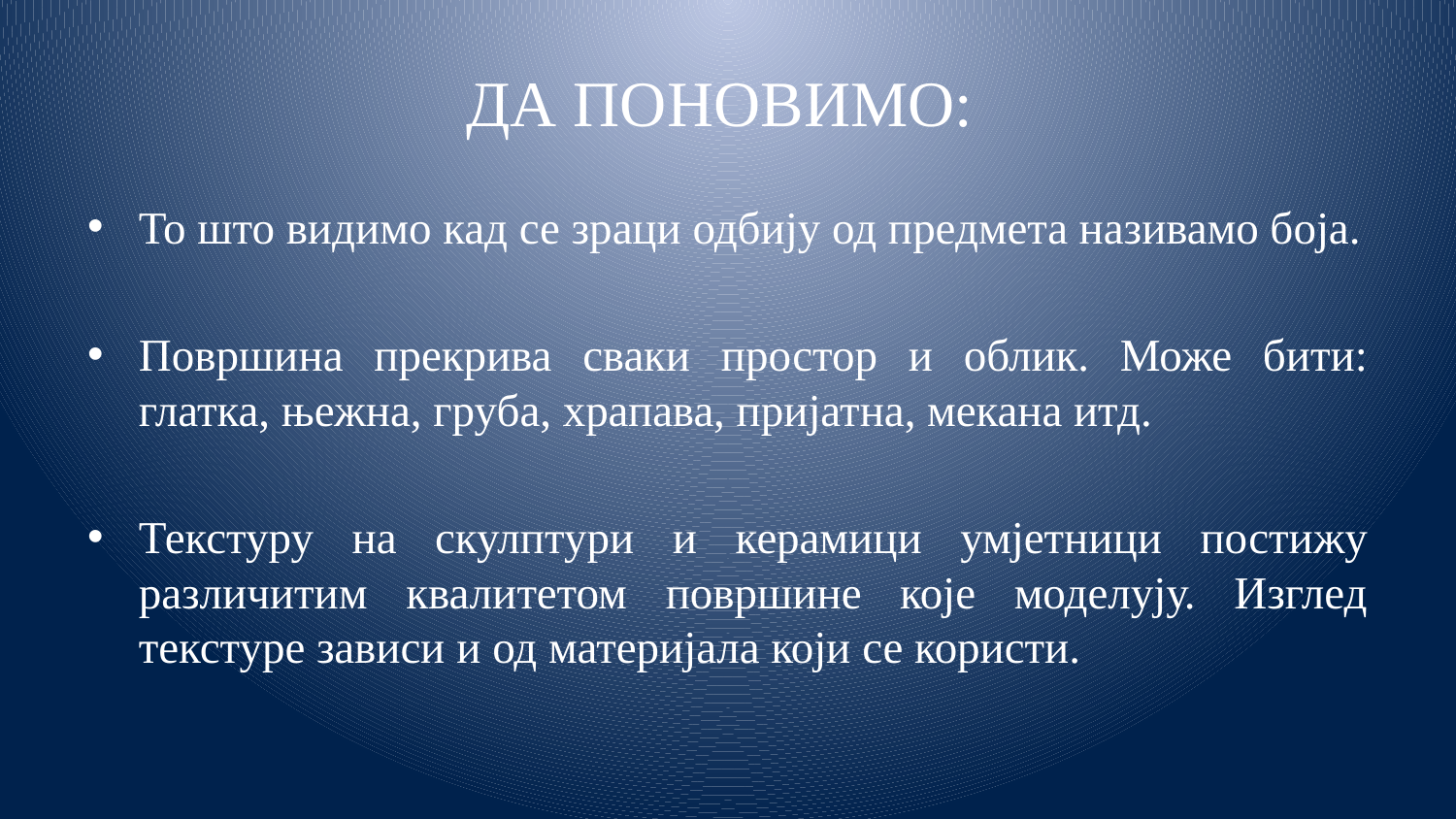

# ДА ПОНОВИМО:
То што видимо кад се зраци одбију од предмета називамо боја.

Површина прекрива сваки простор и облик. Може бити: глатка, њежна, груба, храпава, пријатна, мекана итд.

Текстуру на скулптури и керамици умјетници постижу различитим квалитетом површине које моделују. Изглед текстуре зависи и од материјала који се користи.